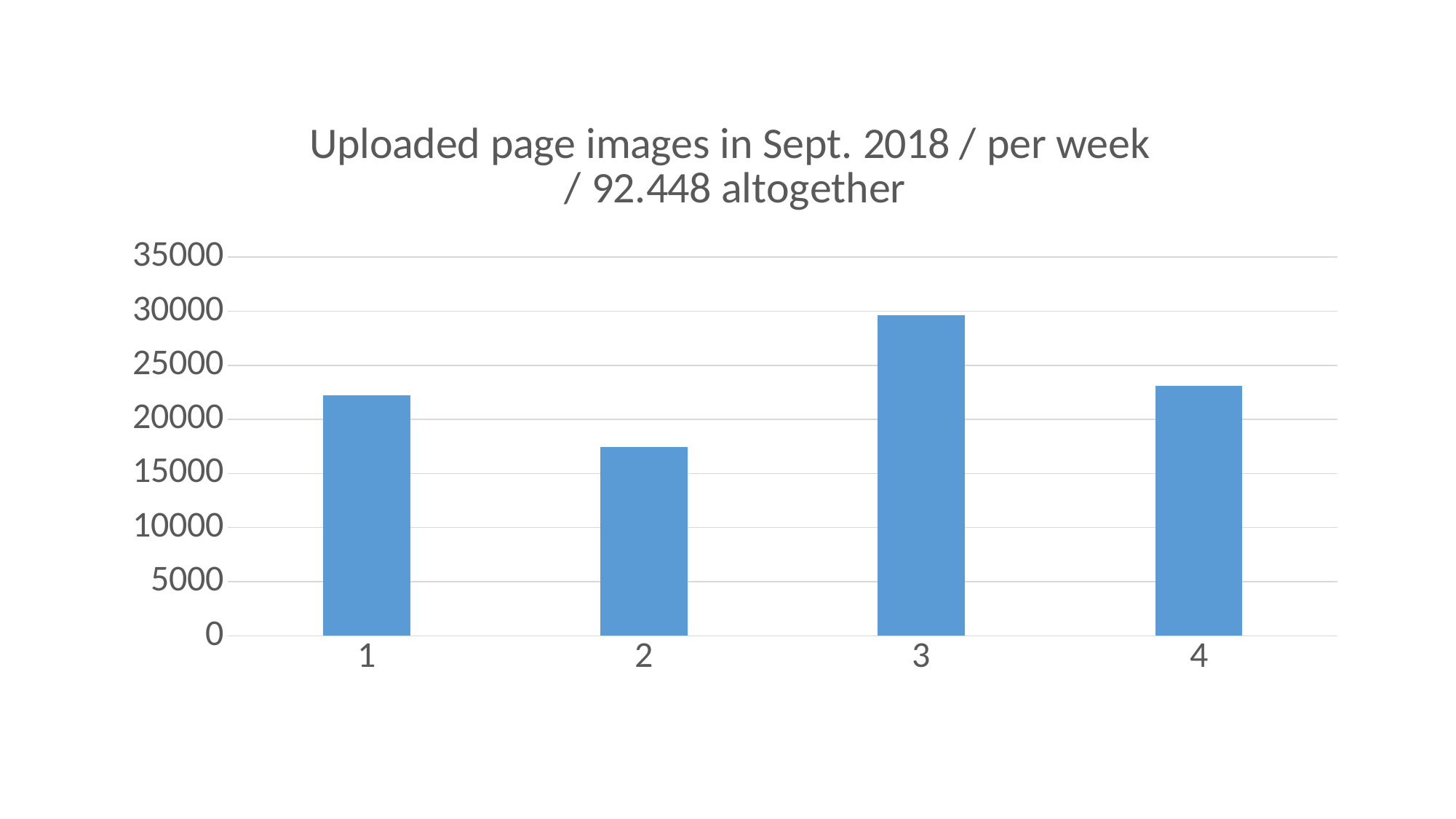

### Chart: Uploaded page images in Sept. 2018 / per week
/ 92.448 altogether

| Category | Upload |
|---|---|